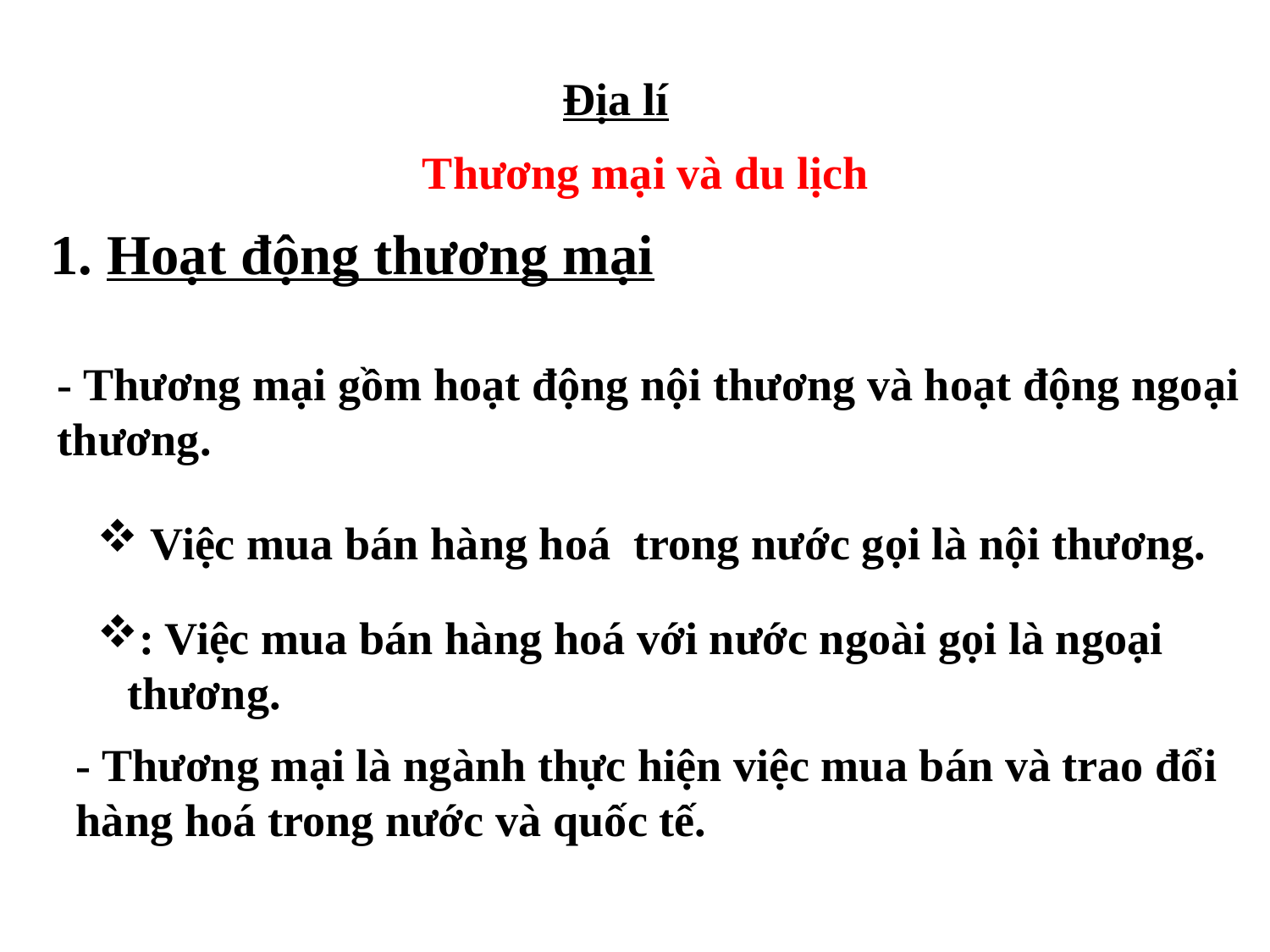

Địa lí
Thương mại và du lịch
1. Hoạt động thương mại
- Thương mại gồm hoạt động nội thương và hoạt động ngoại thương.
 Việc mua bán hàng hoá  trong nước gọi là nội thương.
: Việc mua bán hàng hoá với nước ngoài gọi là ngoại thương.
- Thương mại là ngành thực hiện việc mua bán và trao đổi hàng hoá trong nước và quốc tế.